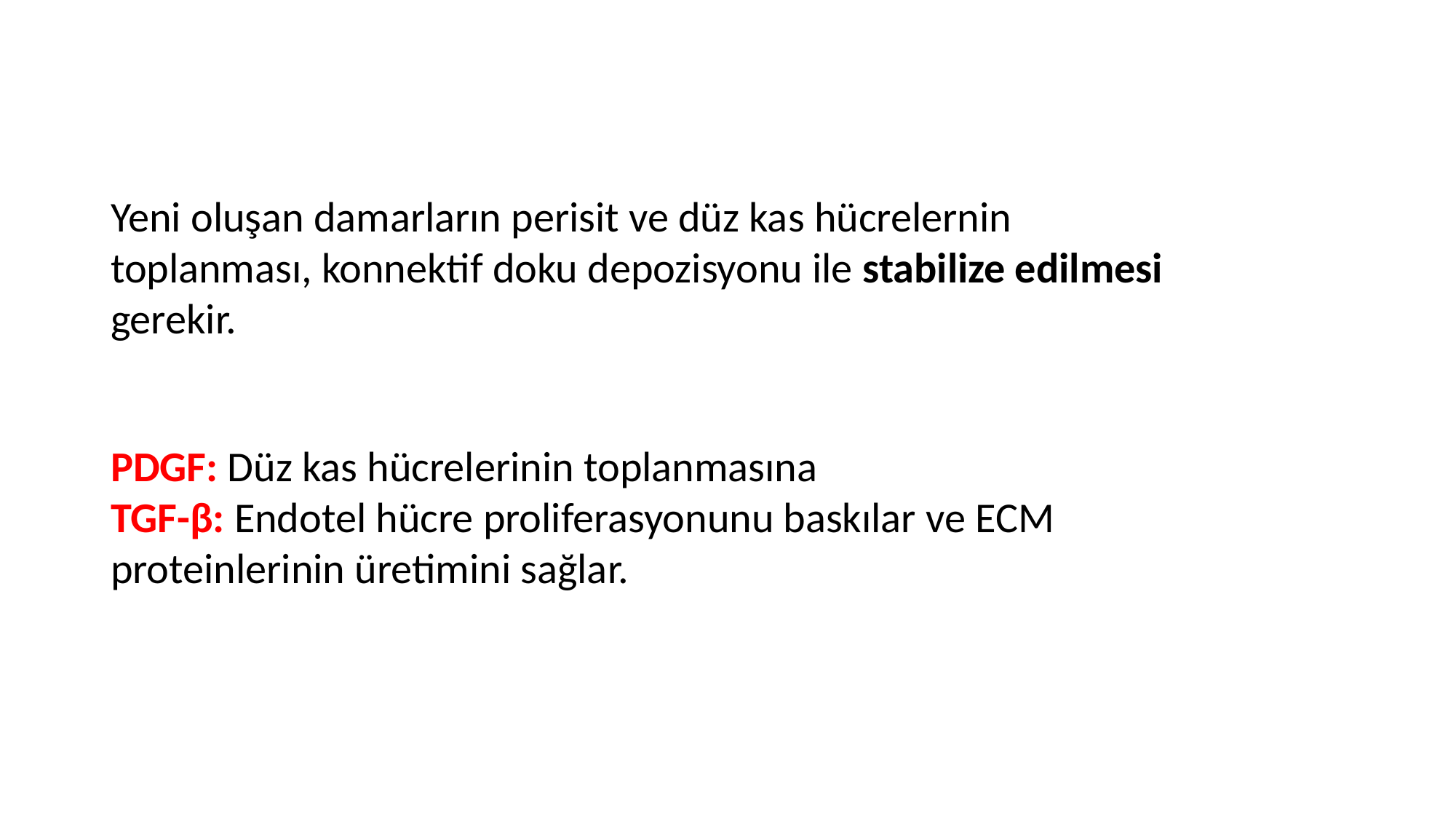

Yeni oluşan damarların perisit ve düz kas hücrelernin toplanması, konnektif doku depozisyonu ile stabilize edilmesi gerekir.
PDGF: Düz kas hücrelerinin toplanmasına
TGF-β: Endotel hücre proliferasyonunu baskılar ve ECM proteinlerinin üretimini sağlar.